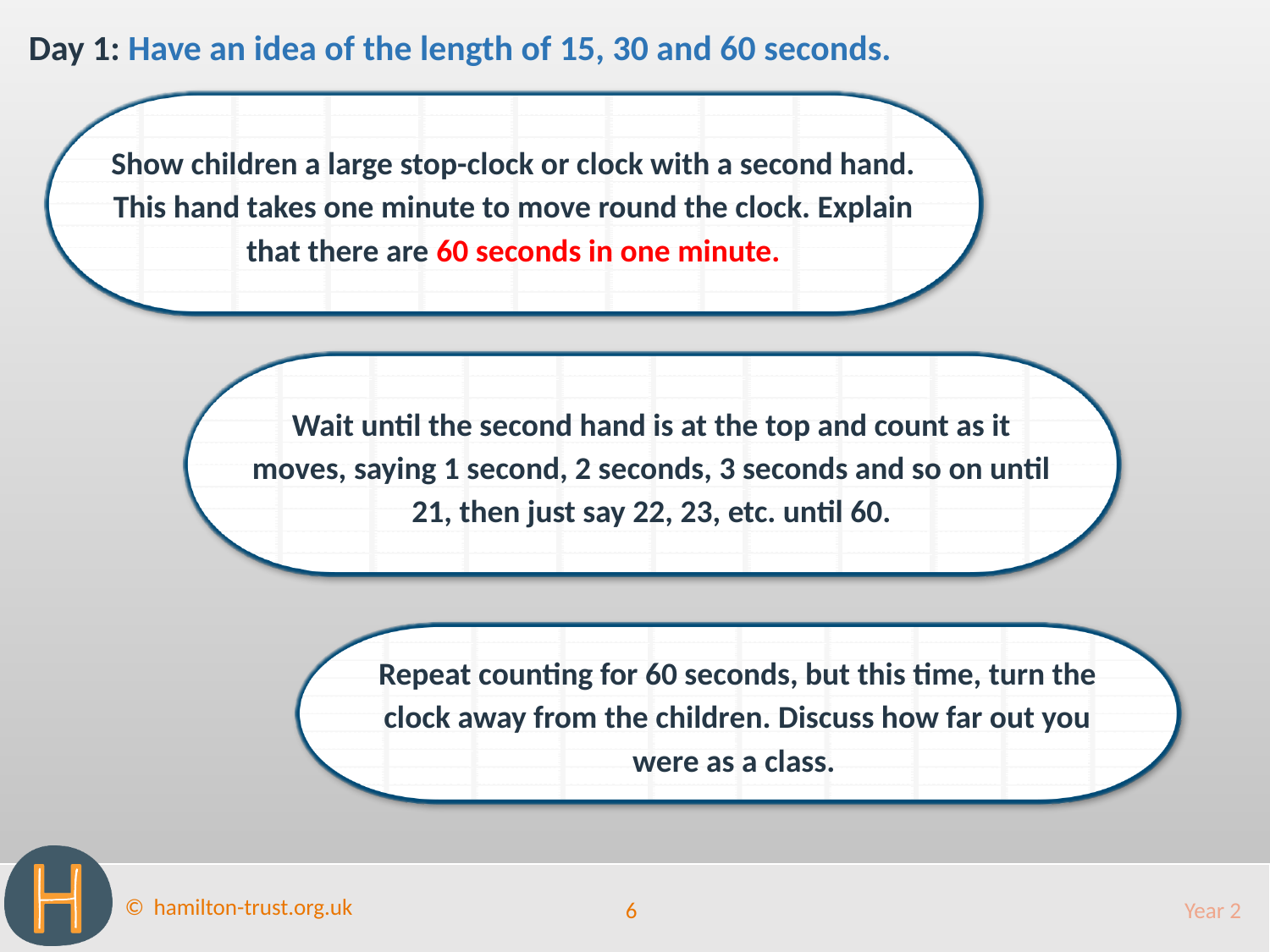

Day 1: Have an idea of the length of 15, 30 and 60 seconds.
Show children a large stop-clock or clock with a second hand. This hand takes one minute to move round the clock. Explain that there are 60 seconds in one minute.
Wait until the second hand is at the top and count as it moves, saying 1 second, 2 seconds, 3 seconds and so on until 21, then just say 22, 23, etc. until 60.
Repeat counting for 60 seconds, but this time, turn the clock away from the children. Discuss how far out you were as a class.
6
Year 2